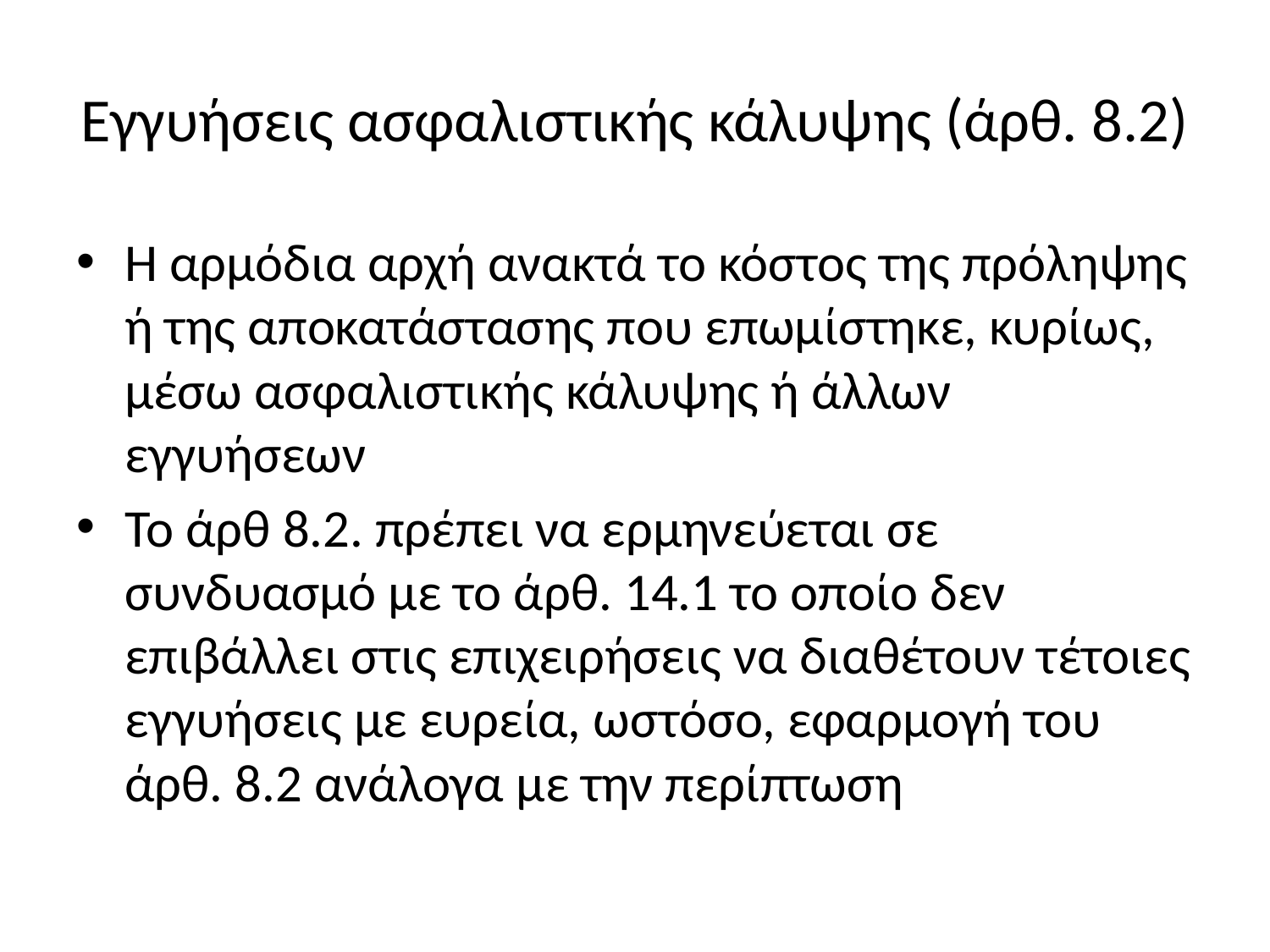

# Εγγυήσεις ασφαλιστικής κάλυψης (άρθ. 8.2)
Η αρμόδια αρχή ανακτά το κόστος της πρόληψης ή της αποκατάστασης που επωμίστηκε, κυρίως, μέσω ασφαλιστικής κάλυψης ή άλλων εγγυήσεων
Το άρθ 8.2. πρέπει να ερμηνεύεται σε συνδυασμό με το άρθ. 14.1 το οποίο δεν επιβάλλει στις επιχειρήσεις να διαθέτουν τέτοιες εγγυήσεις με ευρεία, ωστόσο, εφαρμογή του άρθ. 8.2 ανάλογα με την περίπτωση